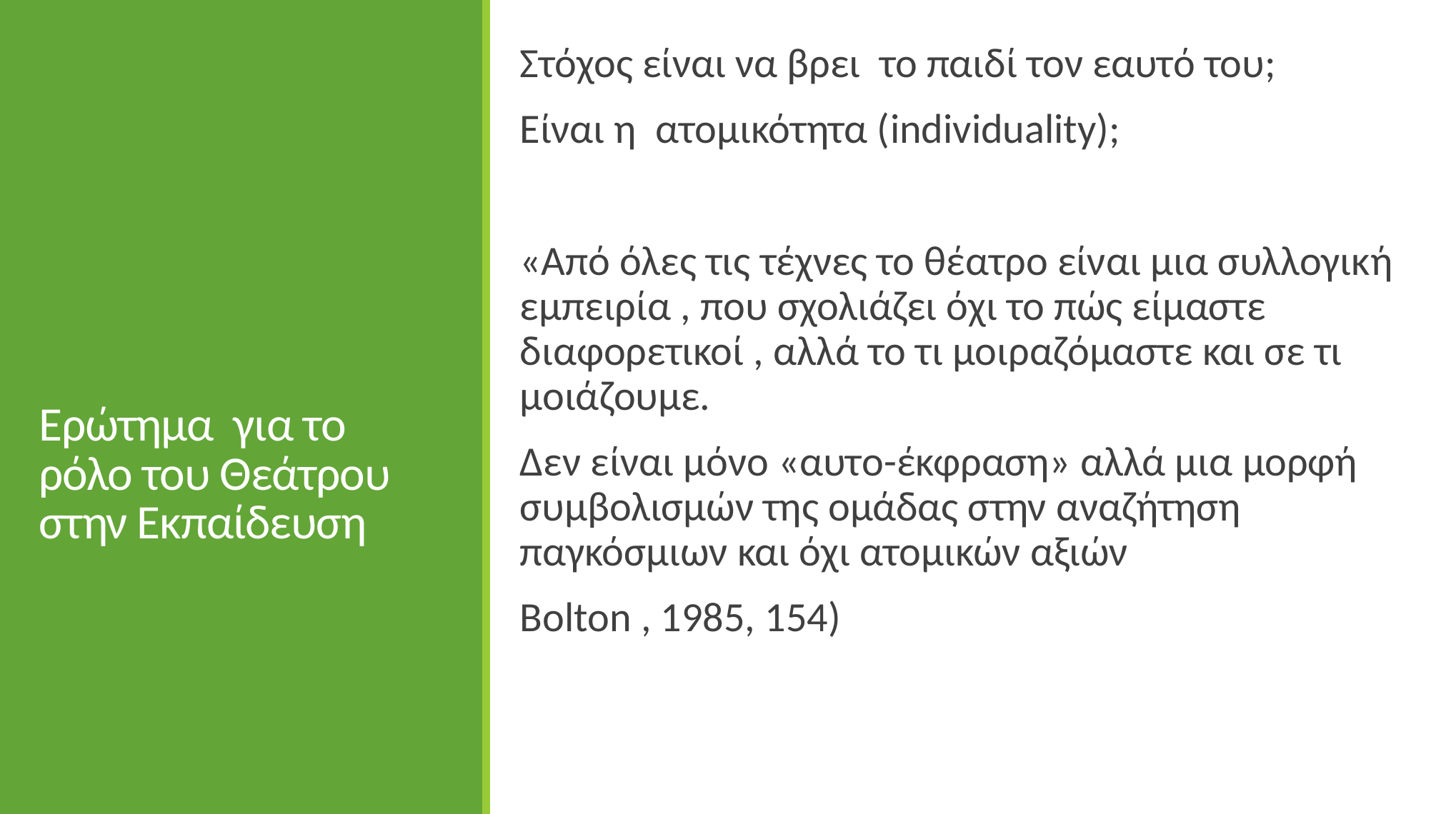

Στόχος είναι να βρει  το παιδί τον εαυτό του;
Είναι η  ατομικότητα (individuality);

«Από όλες τις τέχνες το θέατρο είναι μια συλλογική εμπειρία , που σχολιάζει όχι το πώς είμαστε διαφορετικοί , αλλά το τι μοιραζόμαστε και σε τι μοιάζουμε.
Δεν είναι μόνο «αυτo-έκφραση» αλλά μια μορφή συμβολισμών της ομάδας στην αναζήτηση παγκόσμιων και όχι ατομικών αξιών
Bolton , 1985, 154)
# Ερώτημα  για το ρόλο του Θεάτρου στην Εκπαίδευση